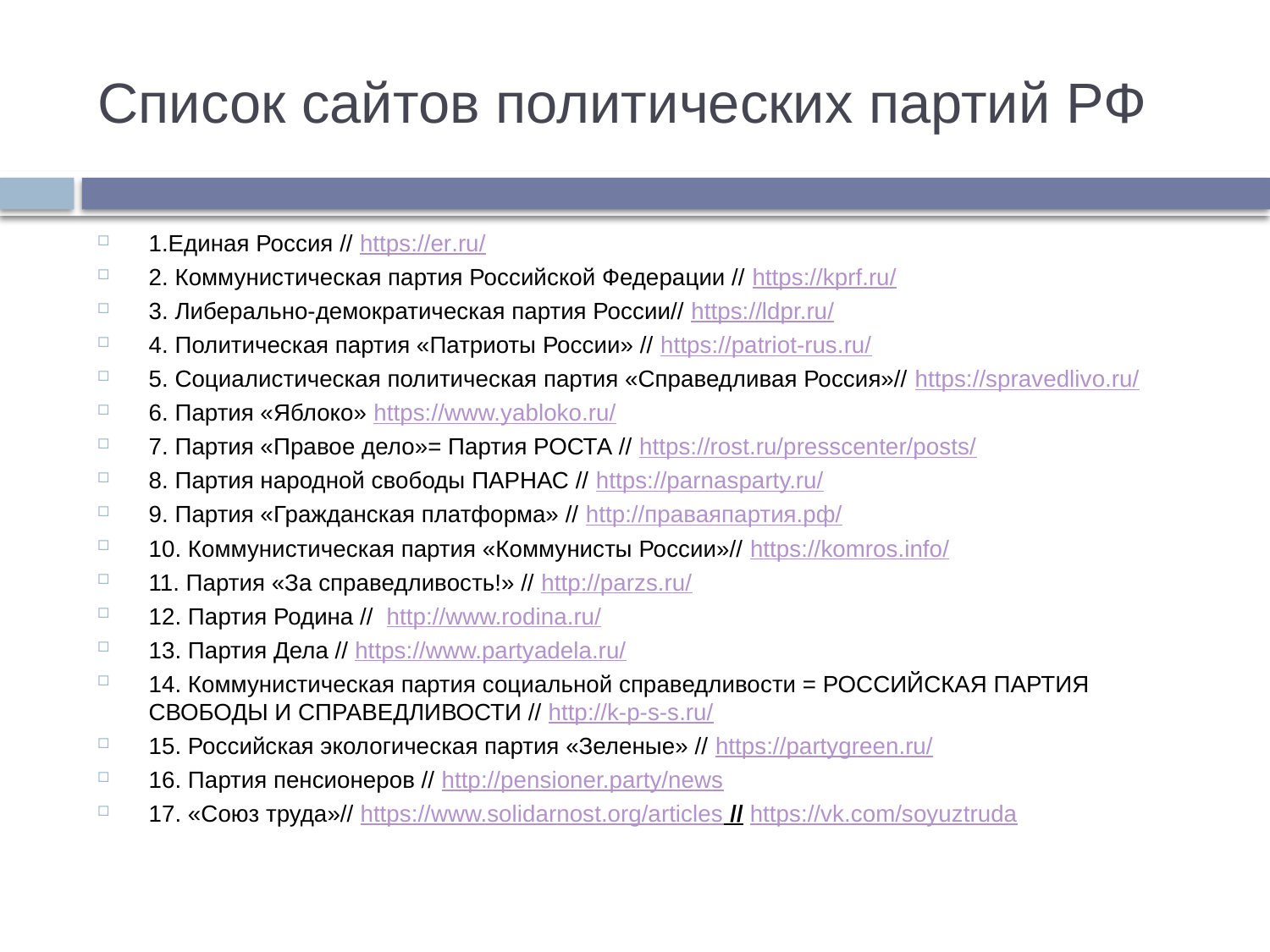

# Список сайтов политических партий РФ
1.Единая Россия // https://er.ru/
2. Коммунистическая партия Российской Федерации // https://kprf.ru/
3. Либерально-демократическая партия России// https://ldpr.ru/
4. Политическая партия «Патриоты России» // https://patriot-rus.ru/
5. Социалистическая политическая партия «Справедливая Россия»// https://spravedlivo.ru/
6. Партия «Яблоко» https://www.yabloko.ru/
7. Партия «Правое дело»= Партия РОСТА // https://rost.ru/presscenter/posts/
8. Партия народной свободы ПАРНАС // https://parnasparty.ru/
9. Партия «Гражданская платформа» // http://праваяпартия.рф/
10. Коммунистическая партия «Коммунисты России»// https://komros.info/
11. Партия «За справедливость!» // http://parzs.ru/
12. Партия Родина //  http://www.rodina.ru/
13. Партия Дела // https://www.partyadela.ru/
14. Коммунистическая партия социальной справедливости = РОССИЙСКАЯ ПАРТИЯ СВОБОДЫ И СПРАВЕДЛИВОСТИ // http://k-p-s-s.ru/
15. Российская экологическая партия «Зеленые» // https://partygreen.ru/
16. Партия пенсионеров // http://pensioner.party/news
17. «Союз труда»// https://www.solidarnost.org/articles // https://vk.com/soyuztruda